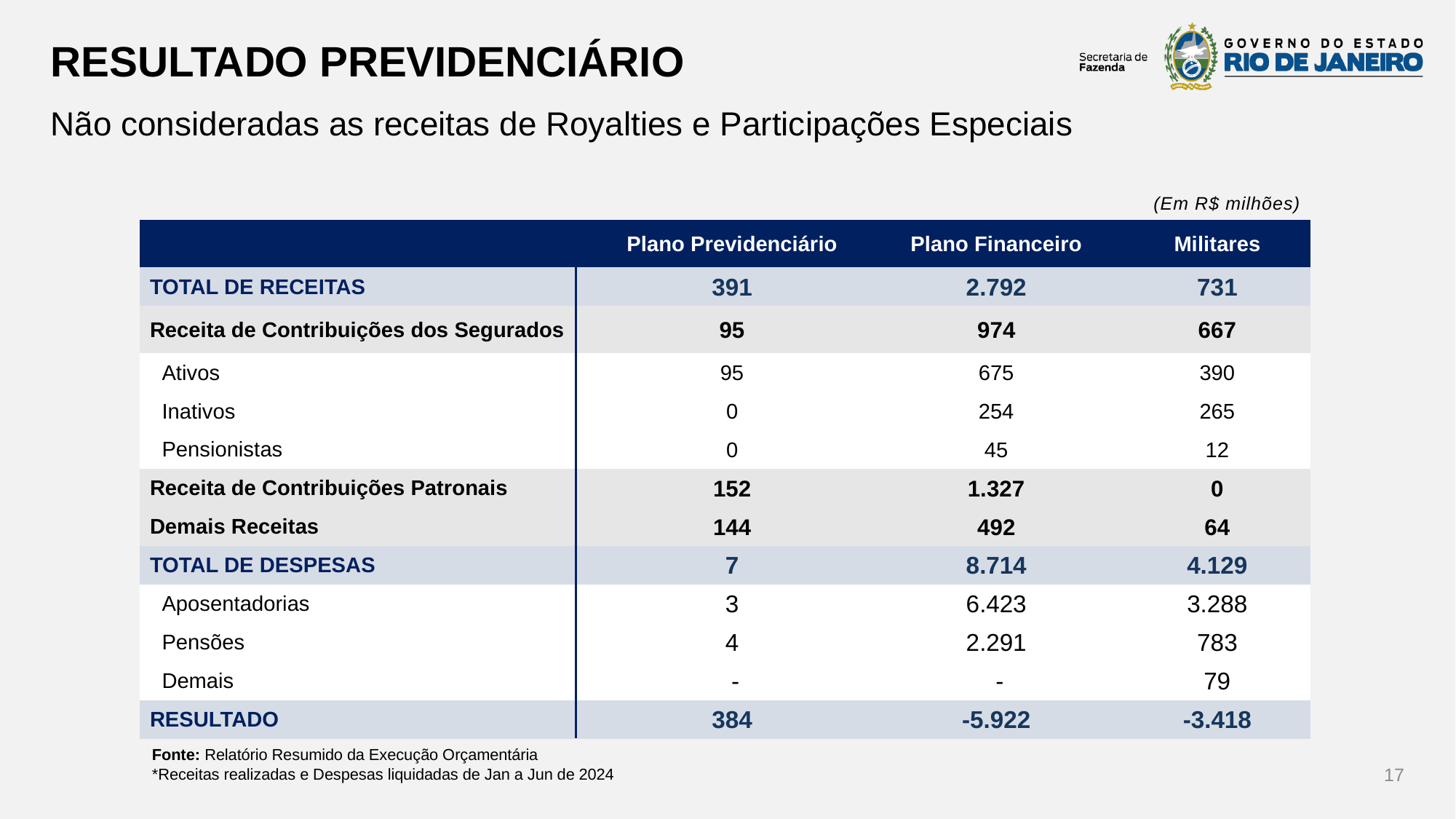

RESULTADO PREVIDENCIÁRIO
Não consideradas as receitas de Royalties e Participações Especiais
(Em R$ milhões)
| ​​ | Plano Previdenciário​​ | Plano Financeiro​​ | Militares​​ |
| --- | --- | --- | --- |
| TOTAL DE RECEITAS​​ | 391 | 2.792 | 731 |
| Receita de Contribuições dos Segurados ​​ | 95 | 974 | 667 |
| Ativos​​ | 95 | 675 | 390 |
| Inativos​​ | 0 | 254 | 265 |
| Pensionistas​​ | 0 | 45 | 12 |
| Receita de Contribuições Patronais​​ | 152 | 1.327 | 0 |
| Demais Receitas​​ | 144 | 492 | 64 |
| TOTAL DE DESPESAS​​ | 7 | 8.714 | 4.129 |
| Aposentadorias​​ | 3 | 6.423 | 3.288 |
| Pensões​​ | 4 | 2.291 | 783 |
| Demais​​ | - | - | 79 |
| RESULTADO ​​ | 384 | -5.922 | -3.418 |
Fonte: Relatório Resumido da Execução Orçamentária
​*Receitas realizadas e Despesas liquidadas de Jan a Jun de 2024
17